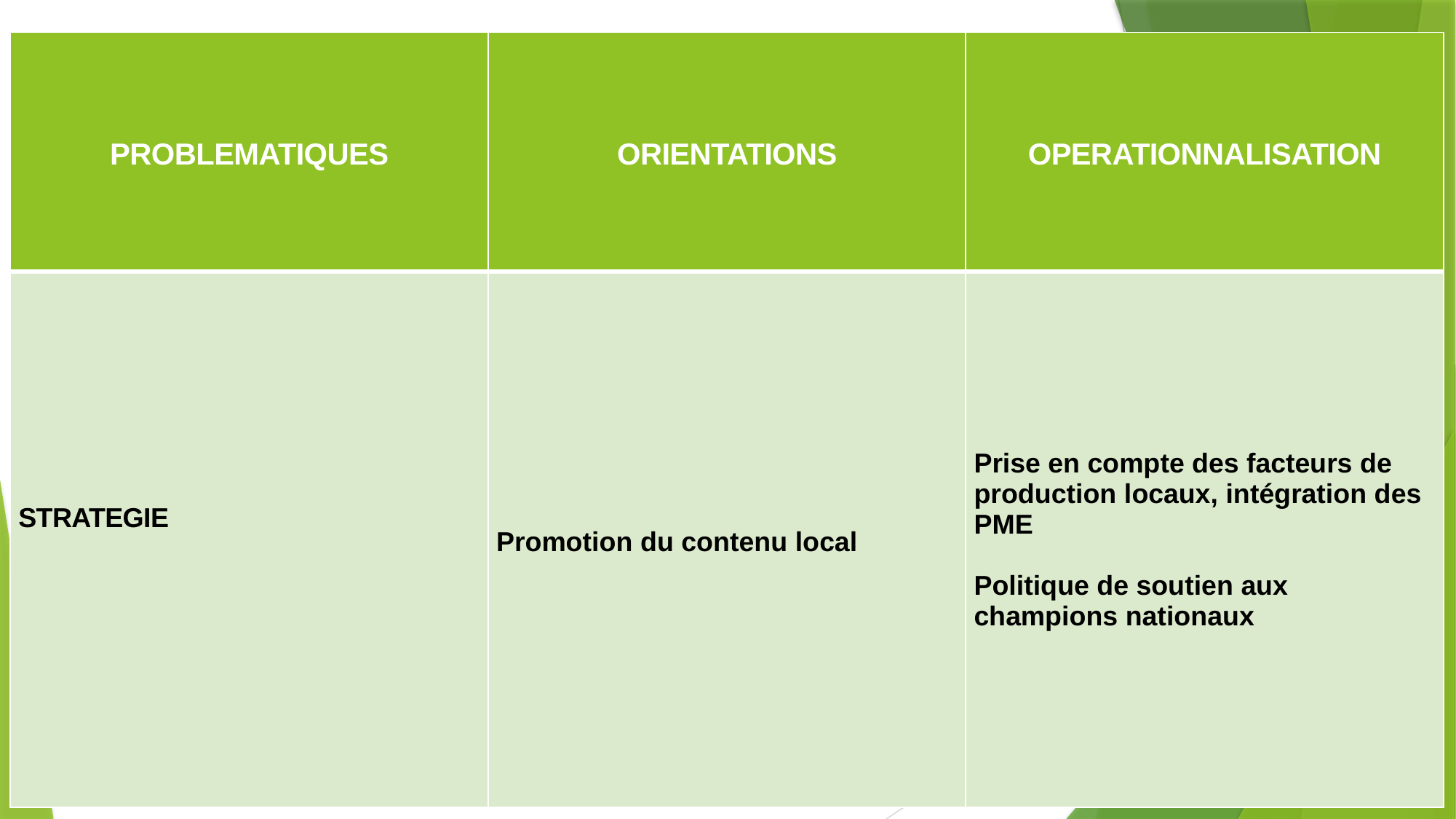

| PROBLEMATIQUES | ORIENTATIONS | OPERATIONNALISATION |
| --- | --- | --- |
| STRATEGIE | Promotion du contenu local | Prise en compte des facteurs de production locaux, intégration des PME Politique de soutien aux champions nationaux |